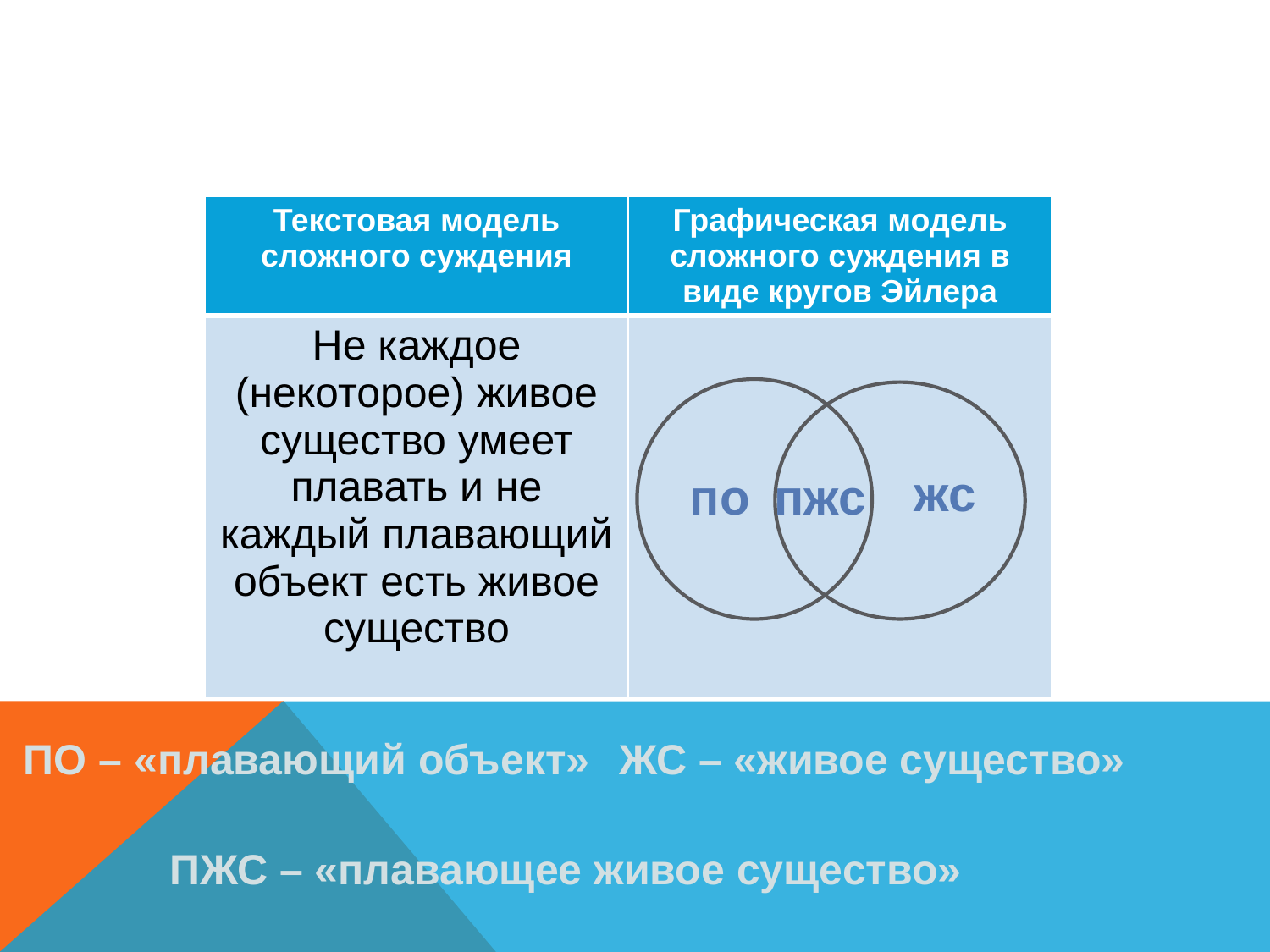

| Текстовая модель сложного суждения | Графическая модель сложного суждения в виде кругов Эйлера |
| --- | --- |
| Не каждое (некоторое) живое существо умеет плавать и не каждый плавающий объект есть живое существо |  |

жс
по
пжс
ПО – «плавающий объект»
ЖС – «живое существо»
ПЖС – «плавающее живое существо»